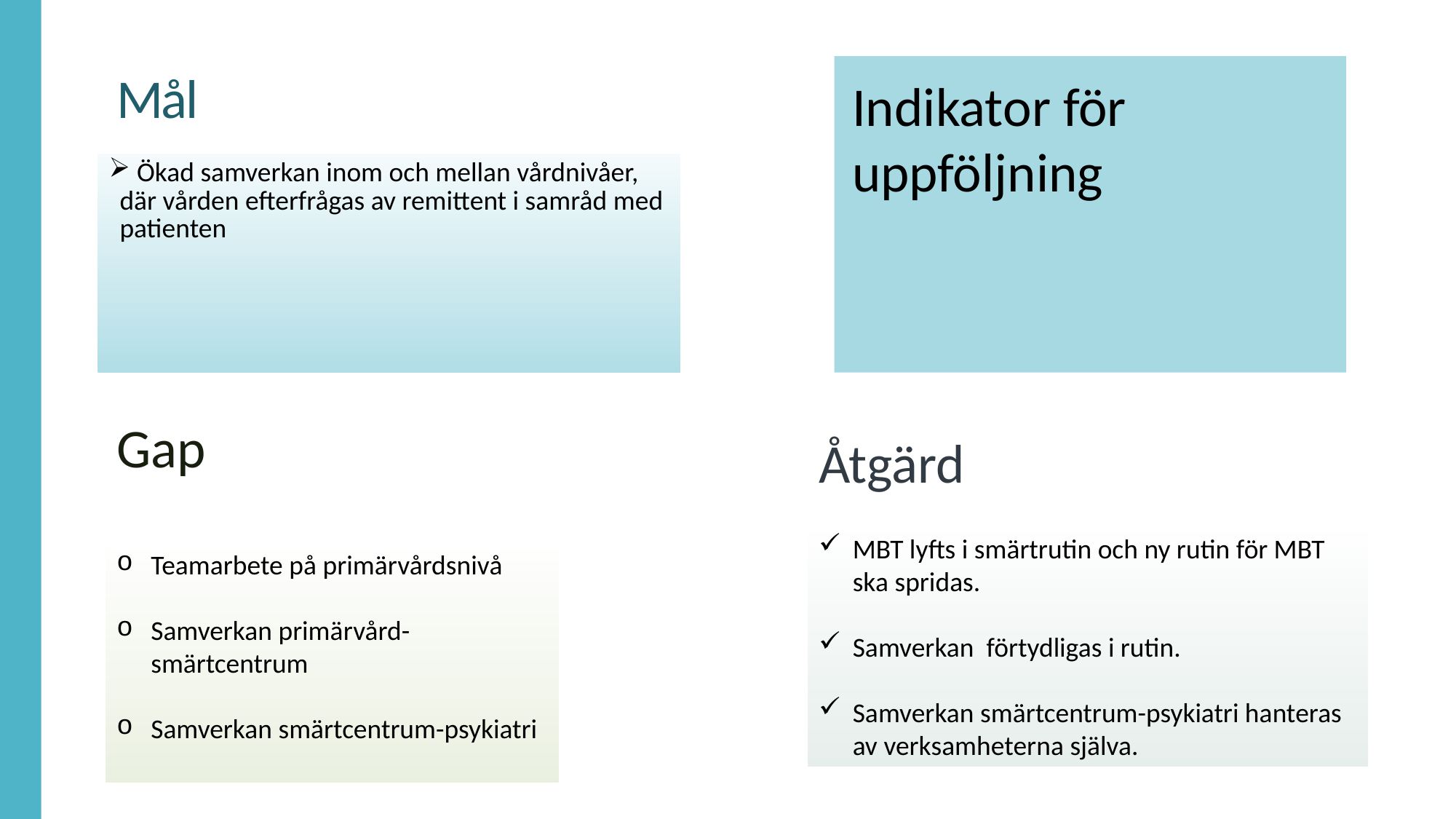

# Mål
Indikator för
uppföljning

 Ökad samverkan inom och mellan vårdnivåer, där vården efterfrågas av remittent i samråd med patienten

Gap
Åtgärd
MBT lyfts i smärtrutin och ny rutin för MBT ska spridas.

Samverkan  förtydligas i rutin.

Samverkan smärtcentrum-psykiatri hanteras av verksamheterna själva.
Teamarbete på primärvårdsnivå

Samverkan primärvård-smärtcentrum

Samverkan smärtcentrum-psykiatri